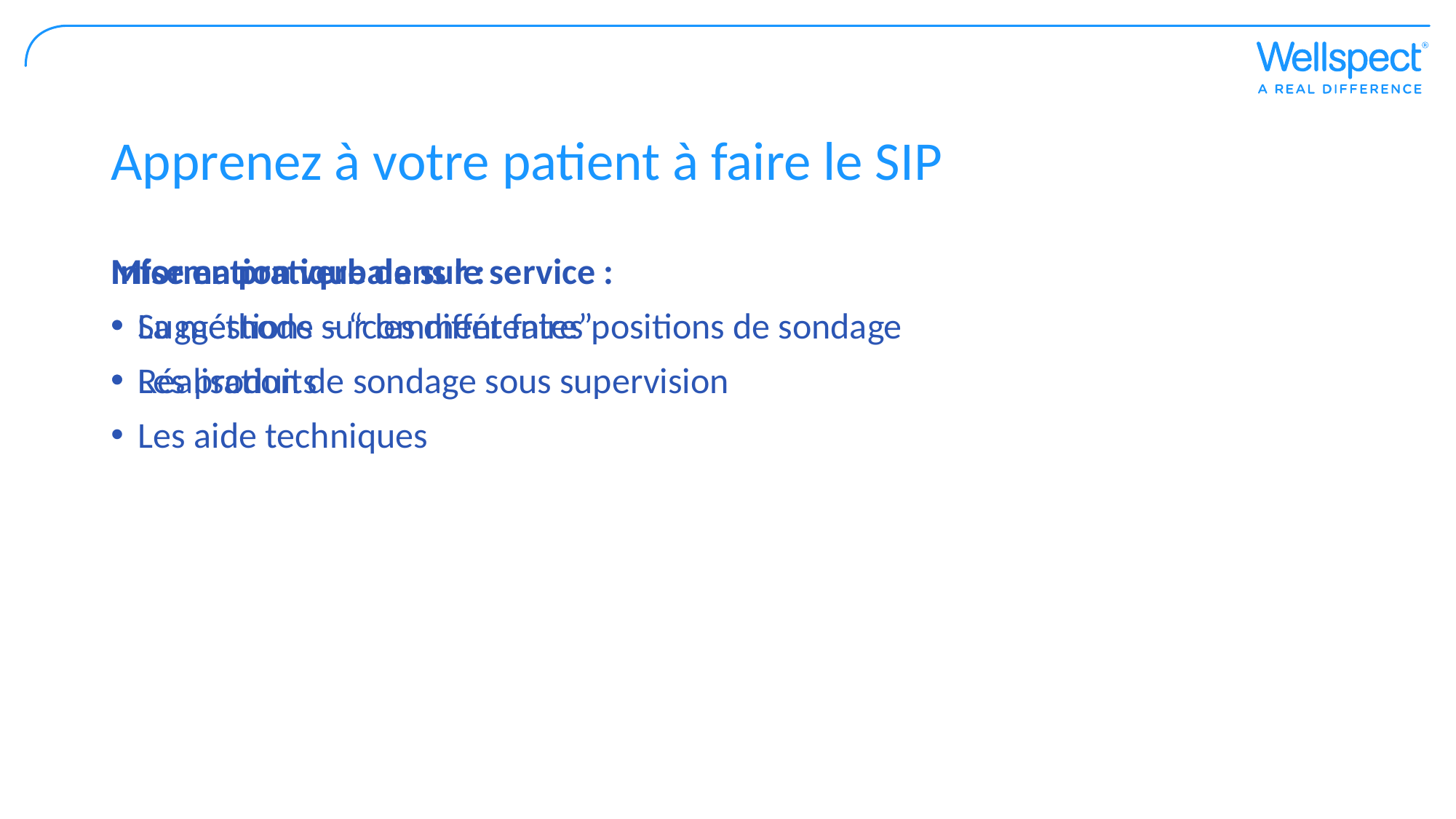

# Apprenez à votre patient à faire le SIP
Information verbale sur :
La méthode – “comment faire”
Les produits
Les aide techniques

Mise en pratique dans le service :
Suggestions sur les différentes positions de sondage
Réalisation de sondage sous supervision